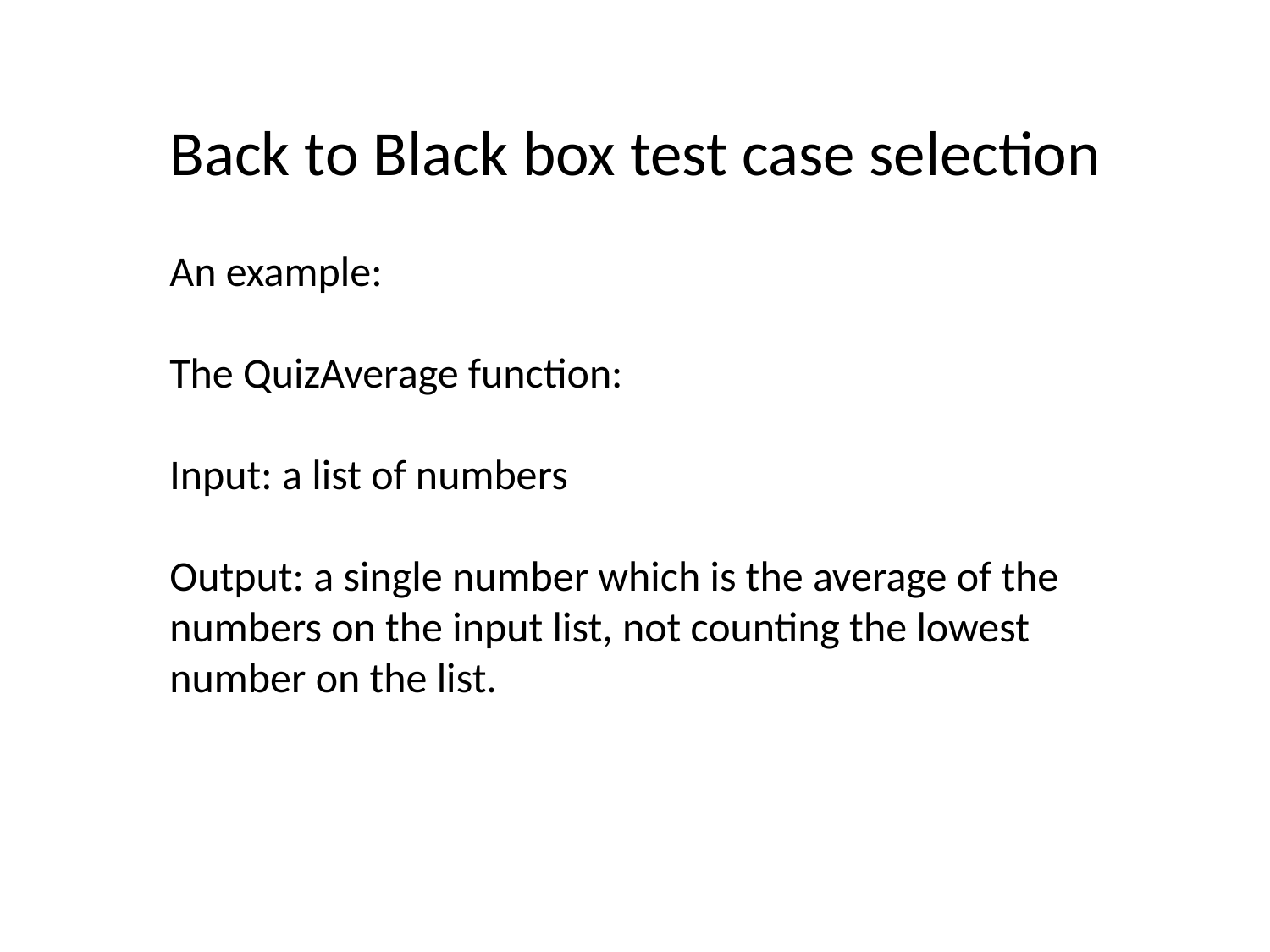

Back to Black box test case selection
An example:

The QuizAverage function:

Input: a list of numbers

Output: a single number which is the average of the numbers on the input list, not counting the lowest number on the list.